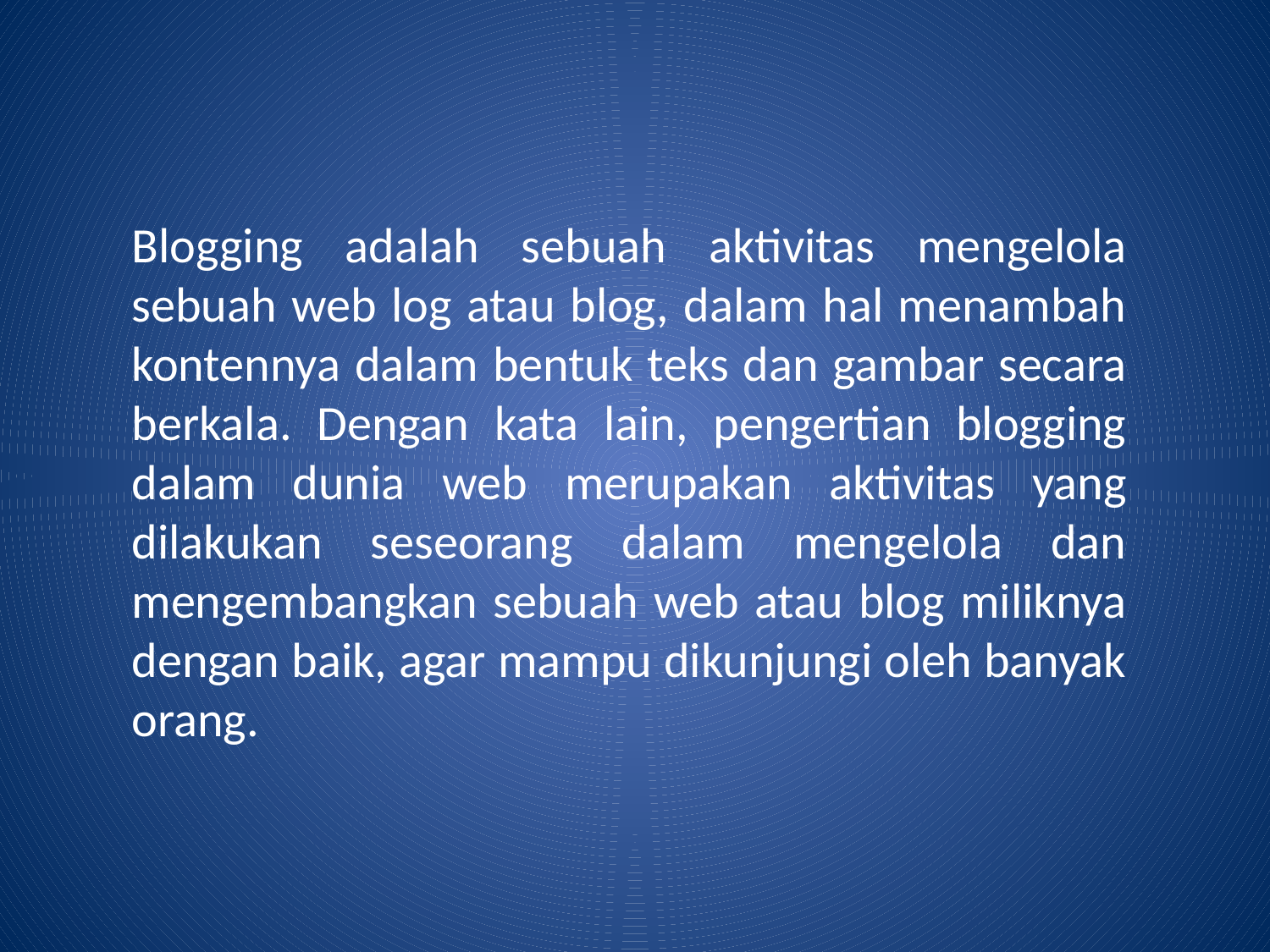

Blogging adalah sebuah aktivitas mengelola sebuah web log atau blog, dalam hal menambah kontennya dalam bentuk teks dan gambar secara berkala. Dengan kata lain, pengertian blogging dalam dunia web merupakan aktivitas yang dilakukan seseorang dalam mengelola dan mengembangkan sebuah web atau blog miliknya dengan baik, agar mampu dikunjungi oleh banyak orang.